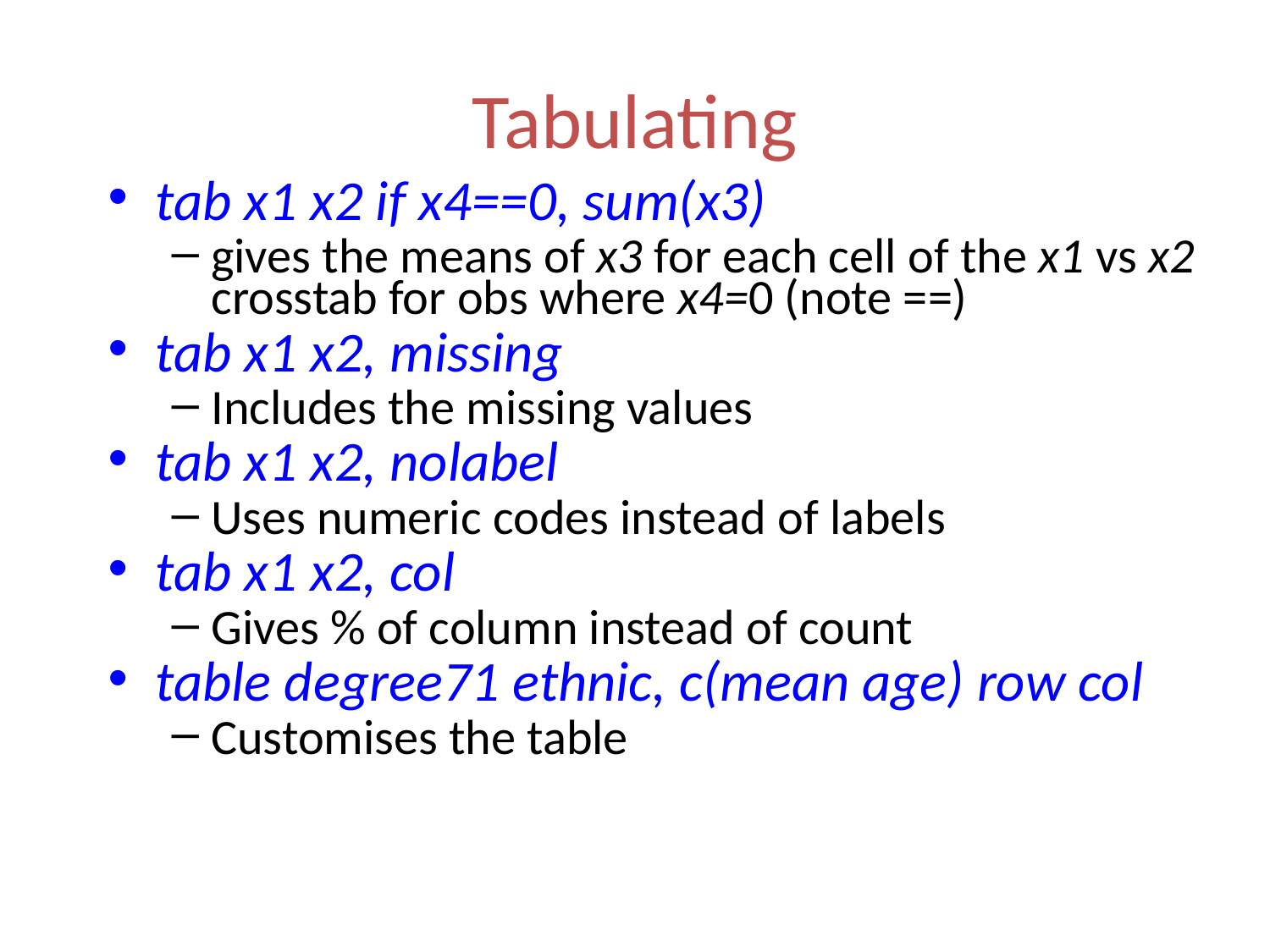

# Tabulating
tab x1 x2 if x4==0, sum(x3)
gives the means of x3 for each cell of the x1 vs x2 crosstab for obs where x4=0 (note ==)
tab x1 x2, missing
Includes the missing values
tab x1 x2, nolabel
Uses numeric codes instead of labels
tab x1 x2, col
Gives % of column instead of count
table degree71 ethnic, c(mean age) row col
Customises the table